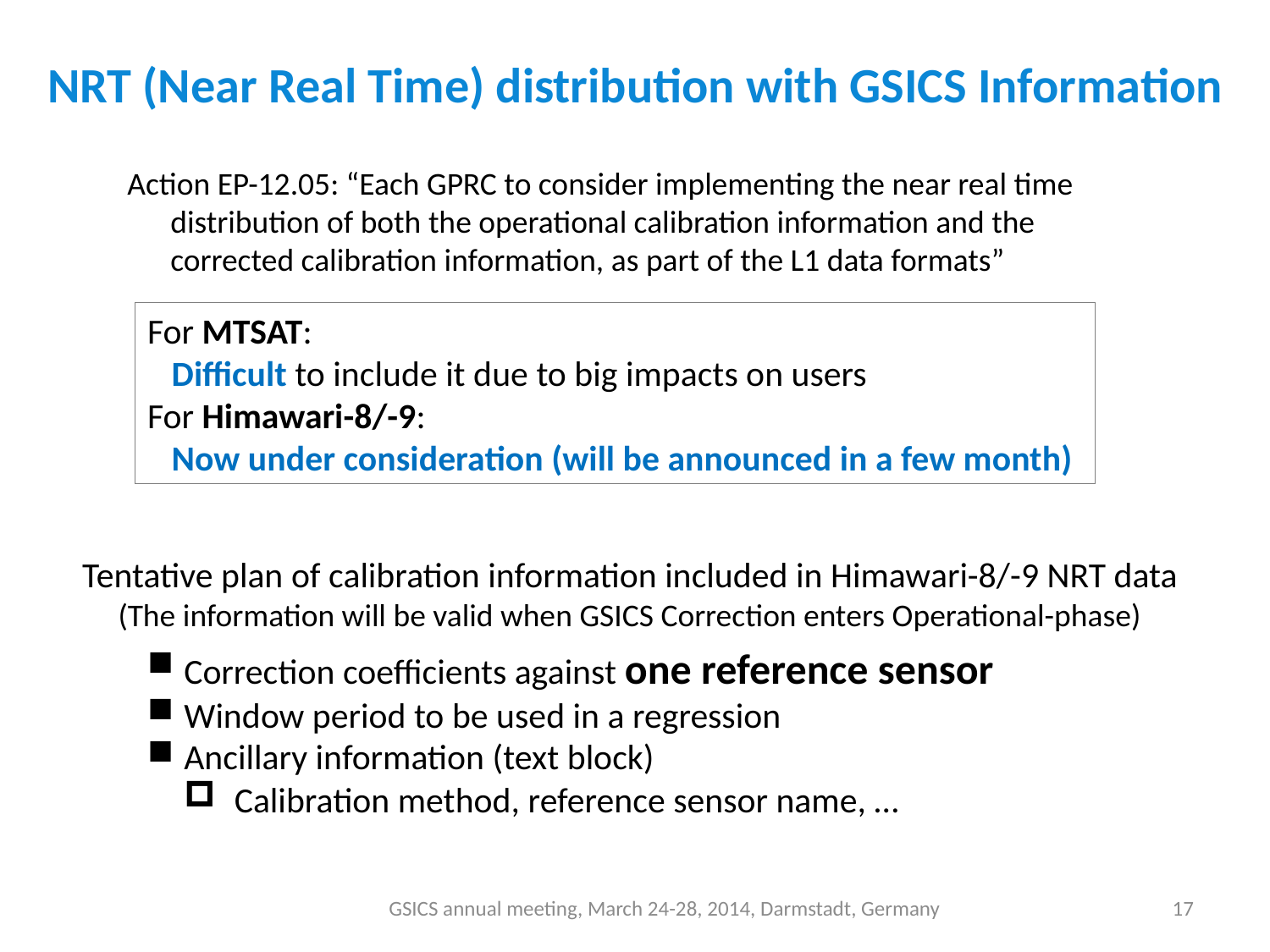

# NRT (Near Real Time) distribution with GSICS Information
Action EP-12.05: “Each GPRC to consider implementing the near real time
      distribution of both the operational calibration information and the
      corrected calibration information, as part of the L1 data formats”
For MTSAT:
   Difficult to include it due to big impacts on users
For Himawari-8/-9:
   Now under consideration (will be announced in a few month)
Tentative plan of calibration information included in Himawari-8/-9 NRT data
(The information will be valid when GSICS Correction enters Operational-phase)
Correction coefficients against one reference sensor
Window period to be used in a regression
Ancillary information (text block)
Calibration method, reference sensor name, …
GSICS annual meeting, March 24-28, 2014, Darmstadt, Germany
17